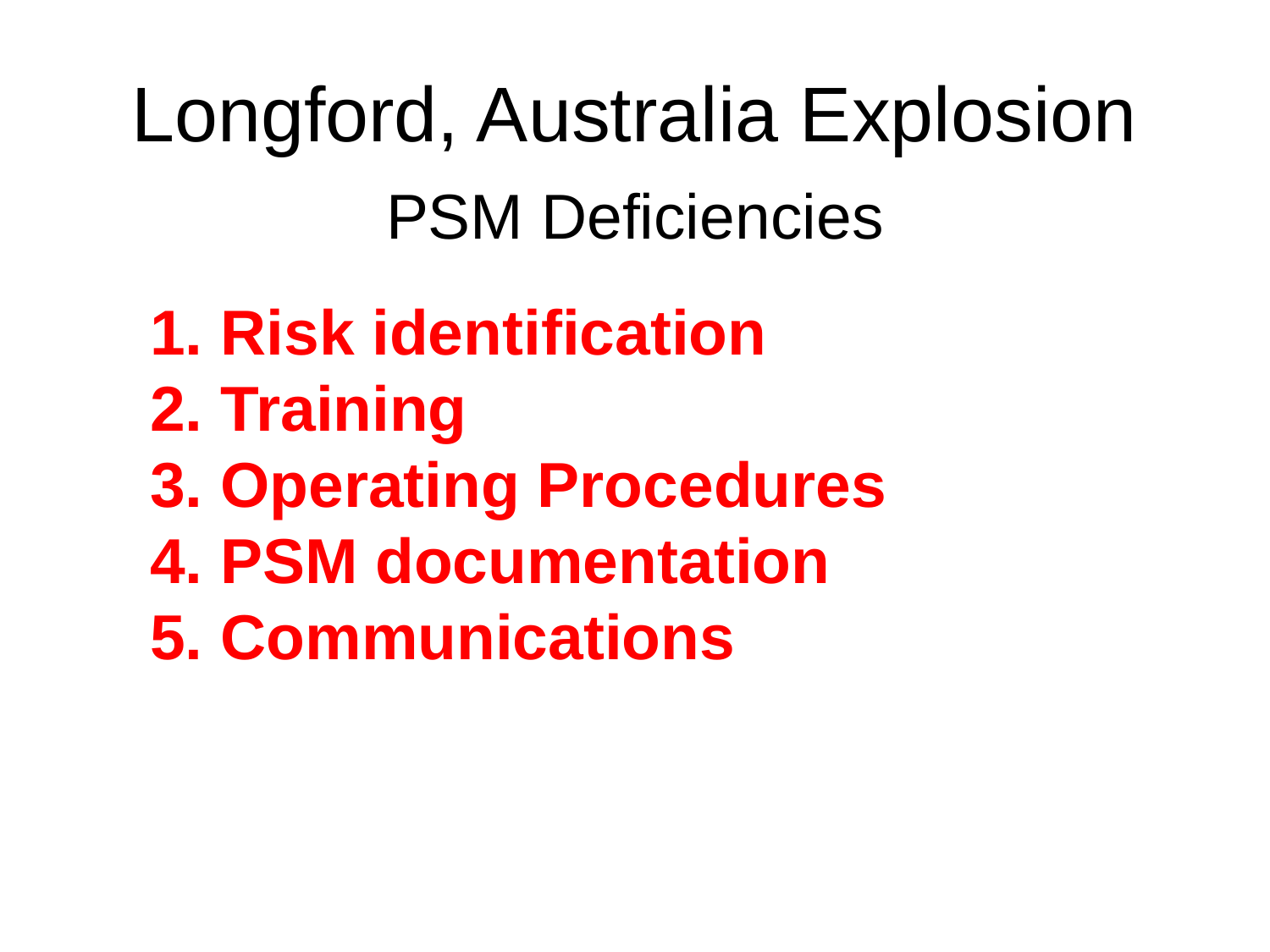

# Longford, Australia Explosion
PSM Deficiencies
 Risk identification
 Training
 Operating Procedures
 PSM documentation
 Communications